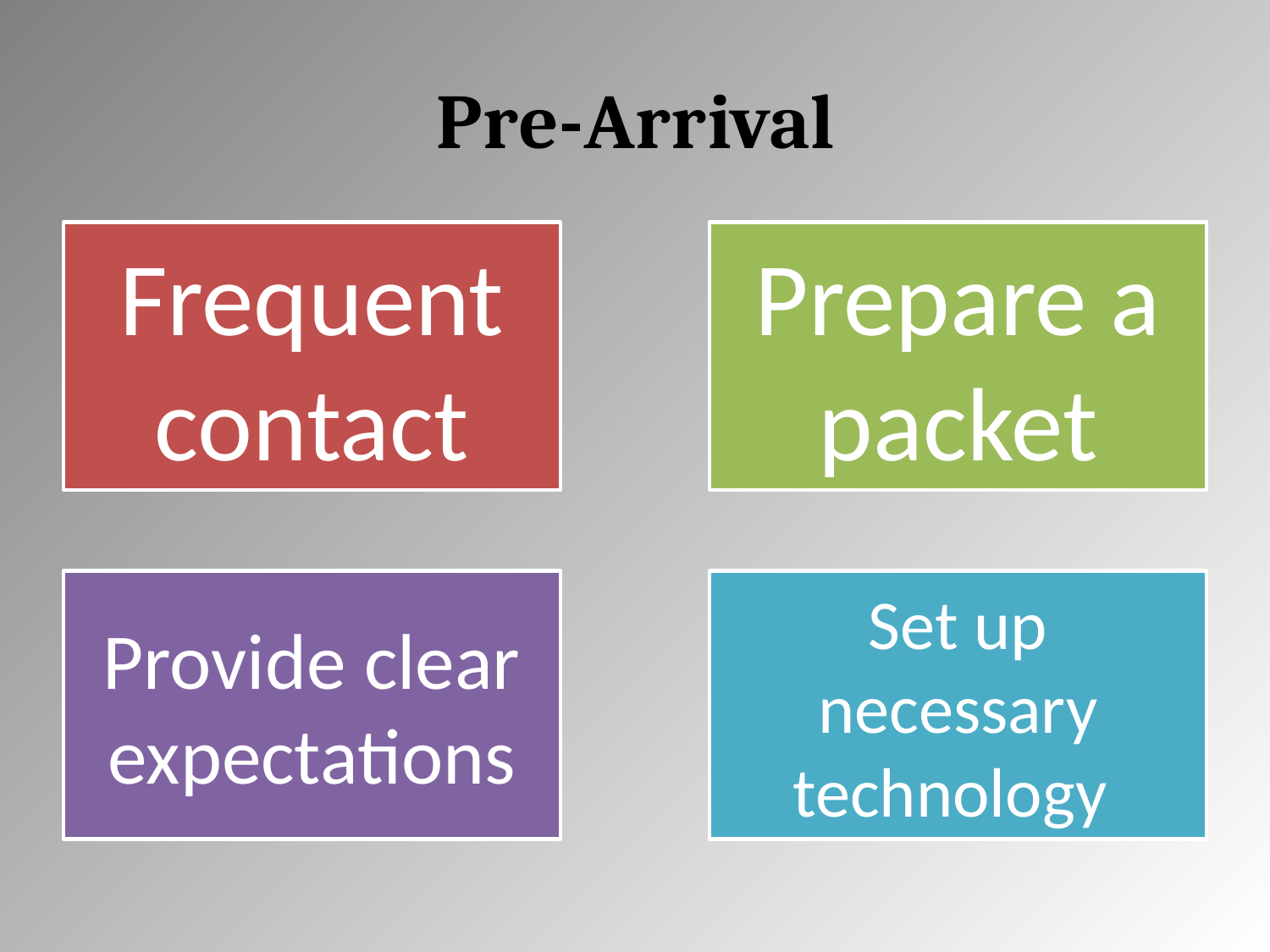

# Pre-Arrival
Frequent contact
Prepare a packet
Provide clear expectations
Set up necessary technology